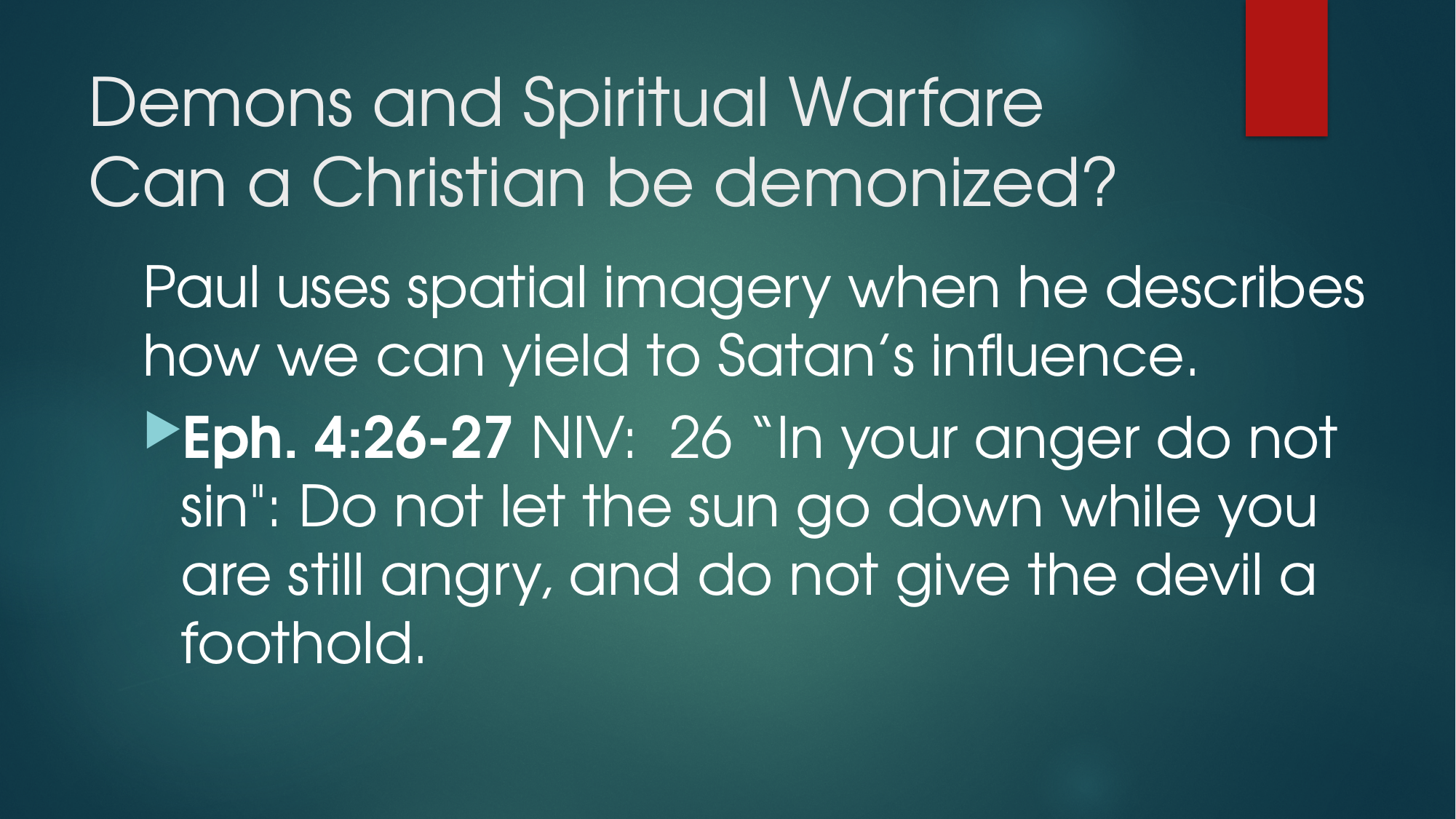

# Demons and Spiritual Warfare Can a Christian be demonized?
Paul uses spatial imagery when he describes how we can yield to Satan’s influence.
Eph. 4:26-27 NIV:  26 “In your anger do not sin": Do not let the sun go down while you are still angry, and do not give the devil a foothold.